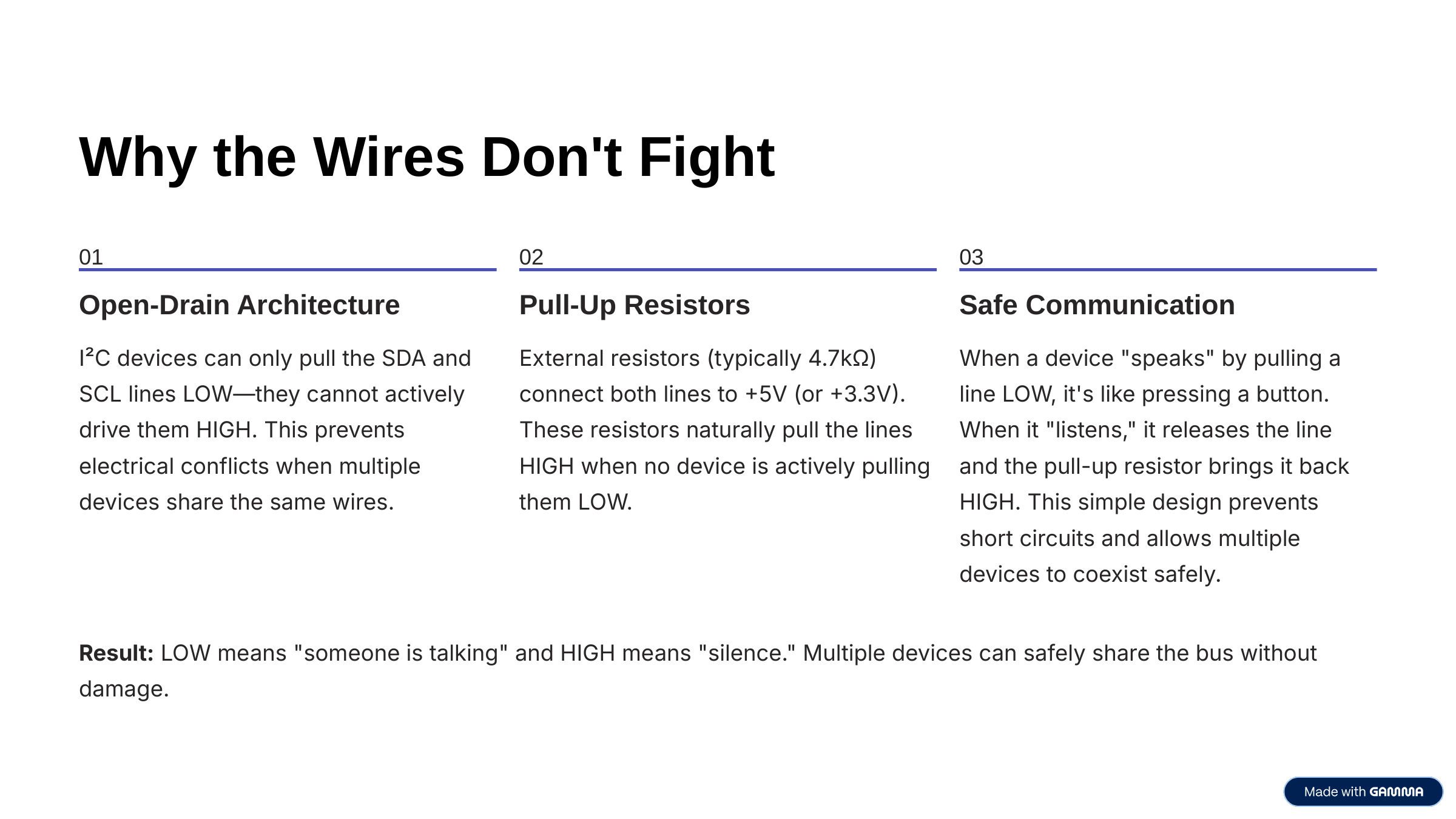

Why the Wires Don't Fight
01
02
03

Open-Drain Architecture
Pull-Up Resistors
Safe Communication
I²C devices can only pull the SDA and SCL lines LOW—they cannot actively drive them HIGH. This prevents electrical conflicts when multiple devices share the same wires.
External resistors (typically 4.7kΩ) connect both lines to +5V (or +3.3V). These resistors naturally pull the lines HIGH when no device is actively pulling them LOW.
When a device "speaks" by pulling a line LOW, it's like pressing a button. When it "listens," it releases the line and the pull-up resistor brings it back HIGH. This simple design prevents short circuits and allows multiple devices to coexist safely.
Result: LOW means "someone is talking" and HIGH means "silence." Multiple devices can safely share the bus without damage.